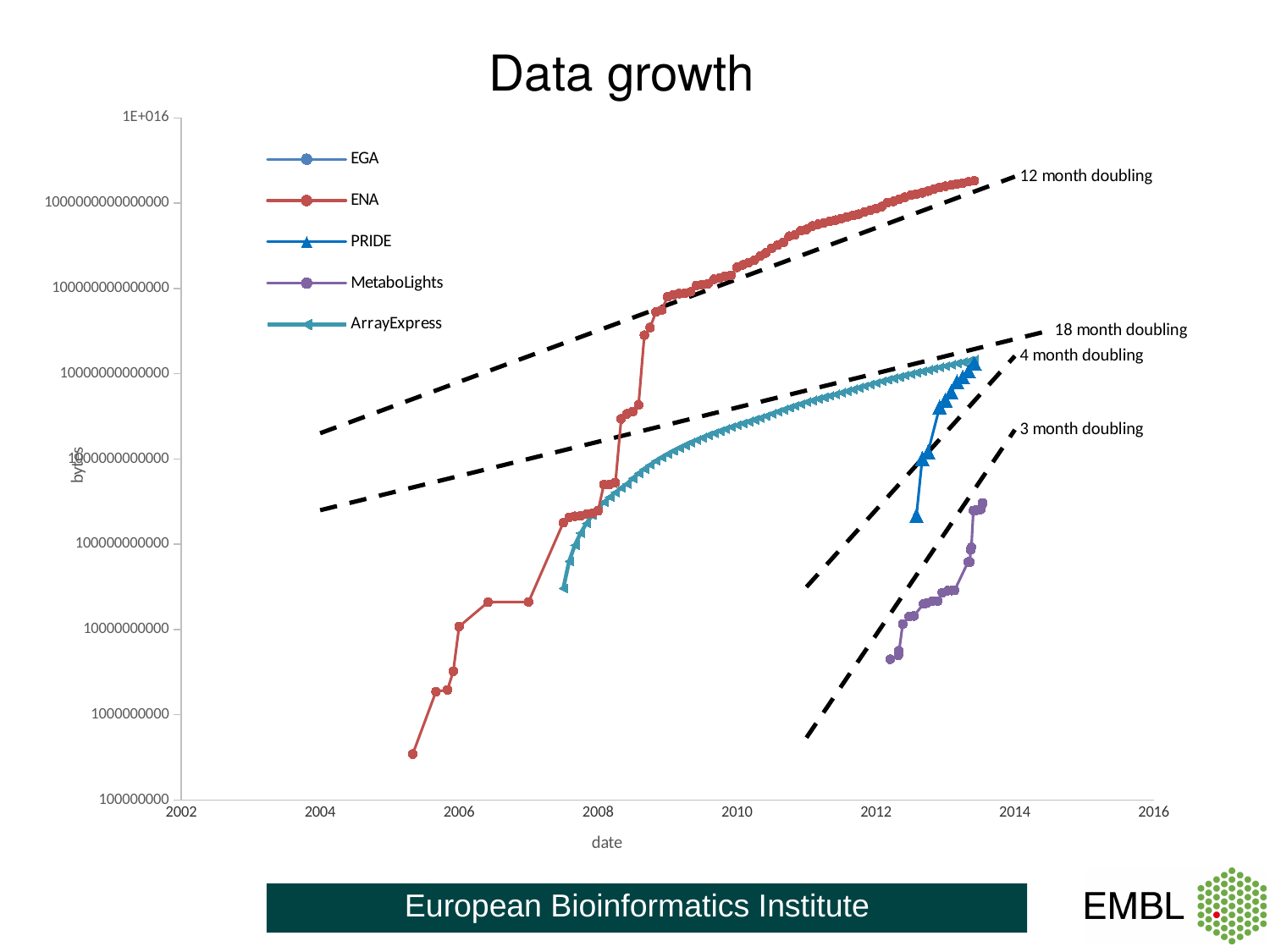

# Data growth

### Chart

| Category | EGA | ENA | PRIDE | MetaboLights | ArrayExpress | 12 month doubling | 18 month doubling | 4 month doubling | 3 month doubling | 4 month doubling |
|---|---|---|---|---|---|---|---|---|---|---|